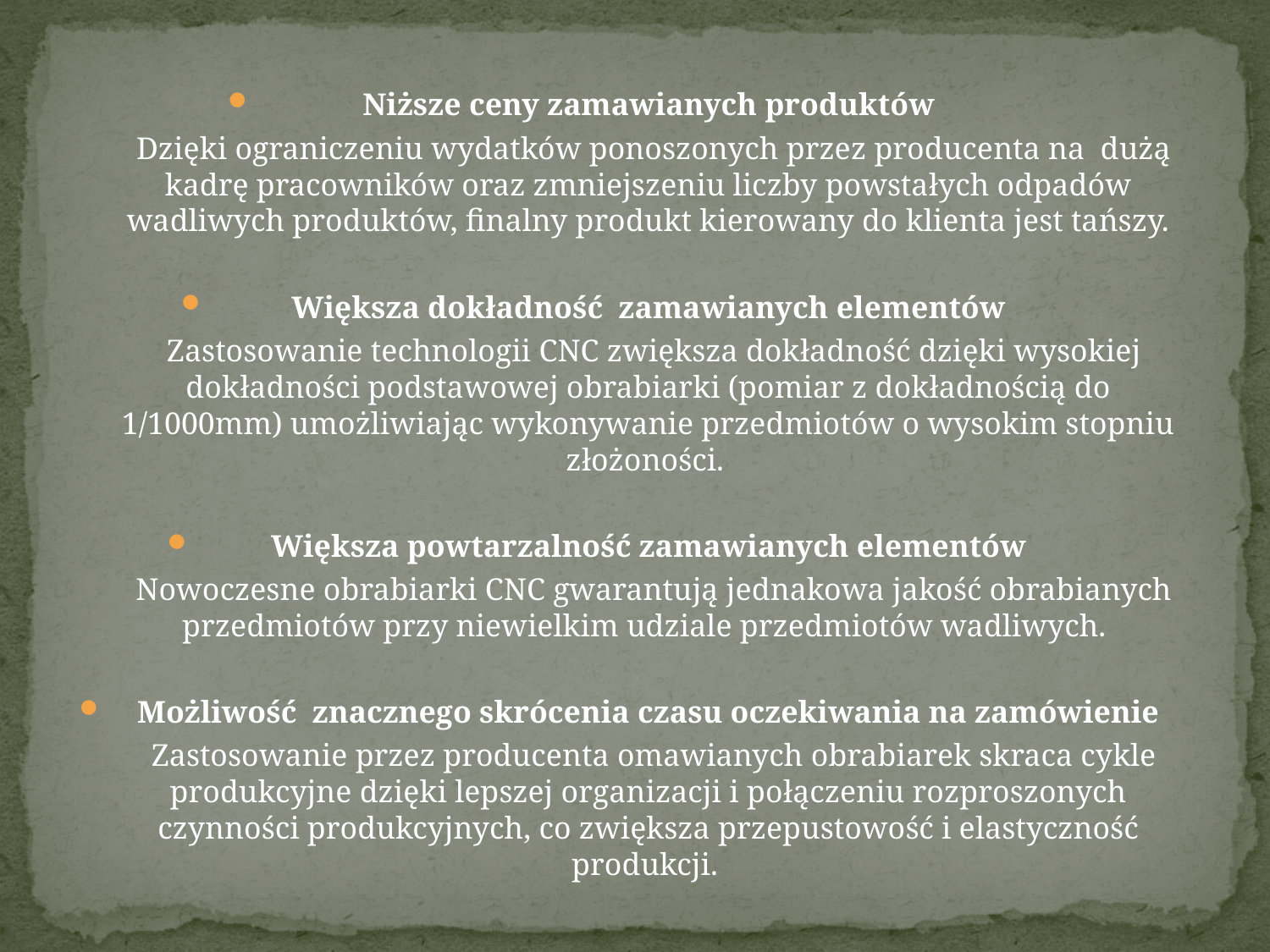

#
Niższe ceny zamawianych produktów
      Dzięki ograniczeniu wydatków ponoszonych przez producenta na  dużą kadrę pracowników oraz zmniejszeniu liczby powstałych odpadów wadliwych produktów, finalny produkt kierowany do klienta jest tańszy.

Większa dokładność  zamawianych elementów
      Zastosowanie technologii CNC zwiększa dokładność dzięki wysokiej dokładności podstawowej obrabiarki (pomiar z dokładnością do 1/1000mm) umożliwiając wykonywanie przedmiotów o wysokim stopniu złożoności.

Większa powtarzalność zamawianych elementów
      Nowoczesne obrabiarki CNC gwarantują jednakowa jakość obrabianych przedmiotów przy niewielkim udziale przedmiotów wadliwych.

Możliwość  znacznego skrócenia czasu oczekiwania na zamówienie
      Zastosowanie przez producenta omawianych obrabiarek skraca cykle produkcyjne dzięki lepszej organizacji i połączeniu rozproszonych czynności produkcyjnych, co zwiększa przepustowość i elastyczność produkcji.